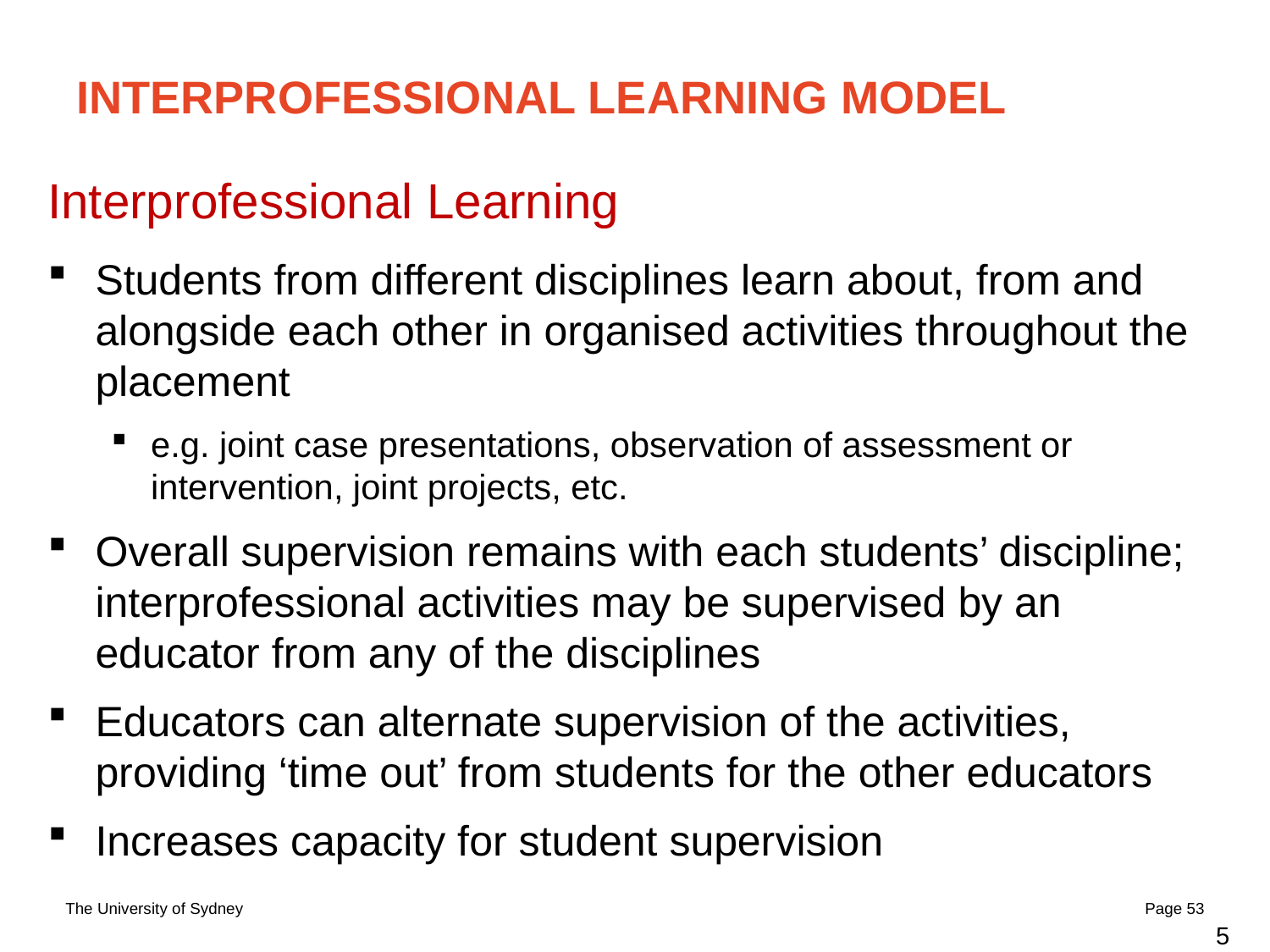

# INTERPROFESSIONAL LEARNING MODEL
Interprofessional Learning
Students from different disciplines learn about, from and alongside each other in organised activities throughout the placement
e.g. joint case presentations, observation of assessment or intervention, joint projects, etc.
Overall supervision remains with each students’ discipline; interprofessional activities may be supervised by an educator from any of the disciplines
Educators can alternate supervision of the activities, providing ‘time out’ from students for the other educators
Increases capacity for student supervision

53